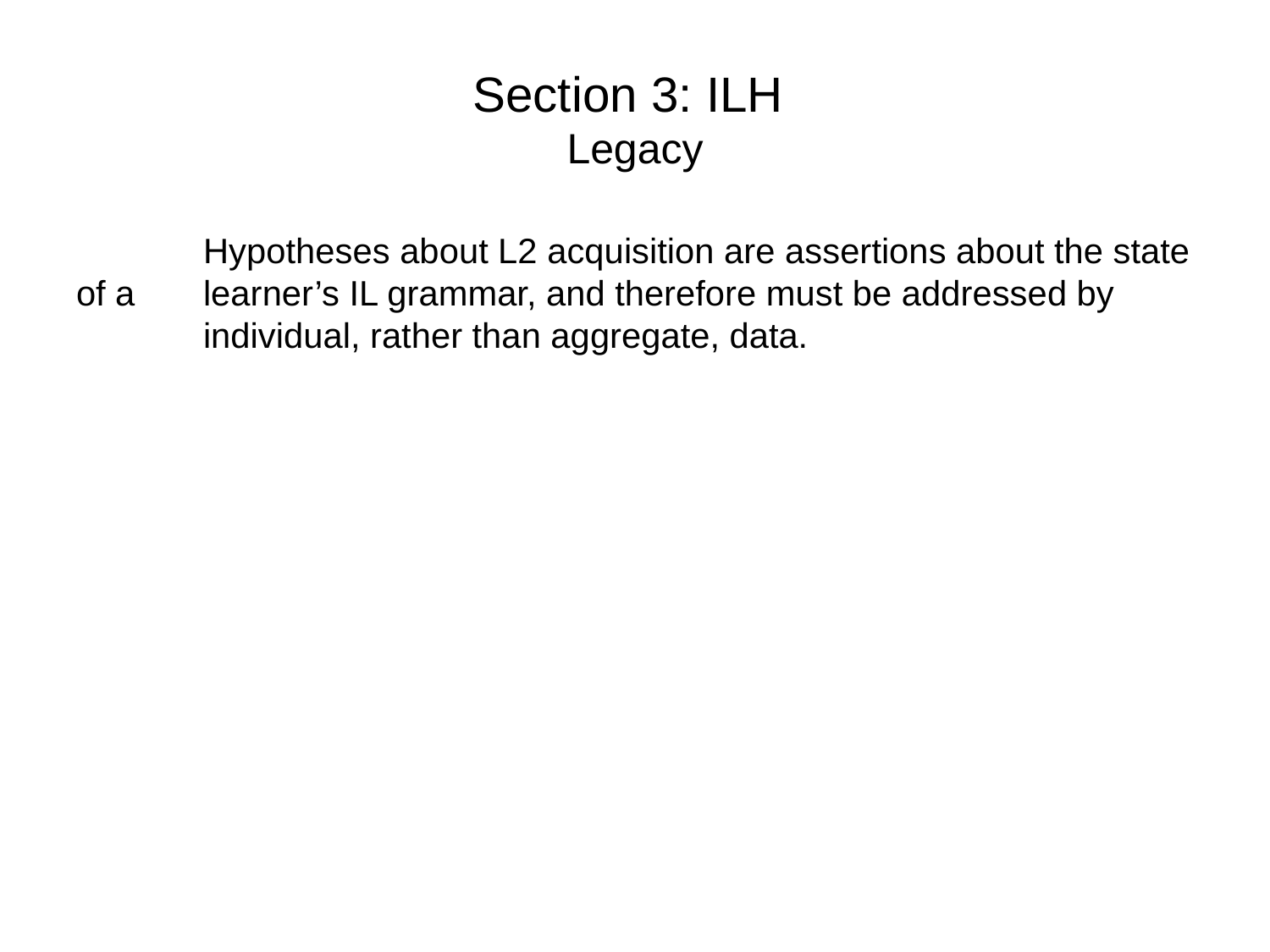

# Section 3: ILH Legacy
	Hypotheses about L2 acquisition are assertions about the state of a 	learner’s IL grammar, and therefore must be addressed by 	individual, rather than aggregate, data.